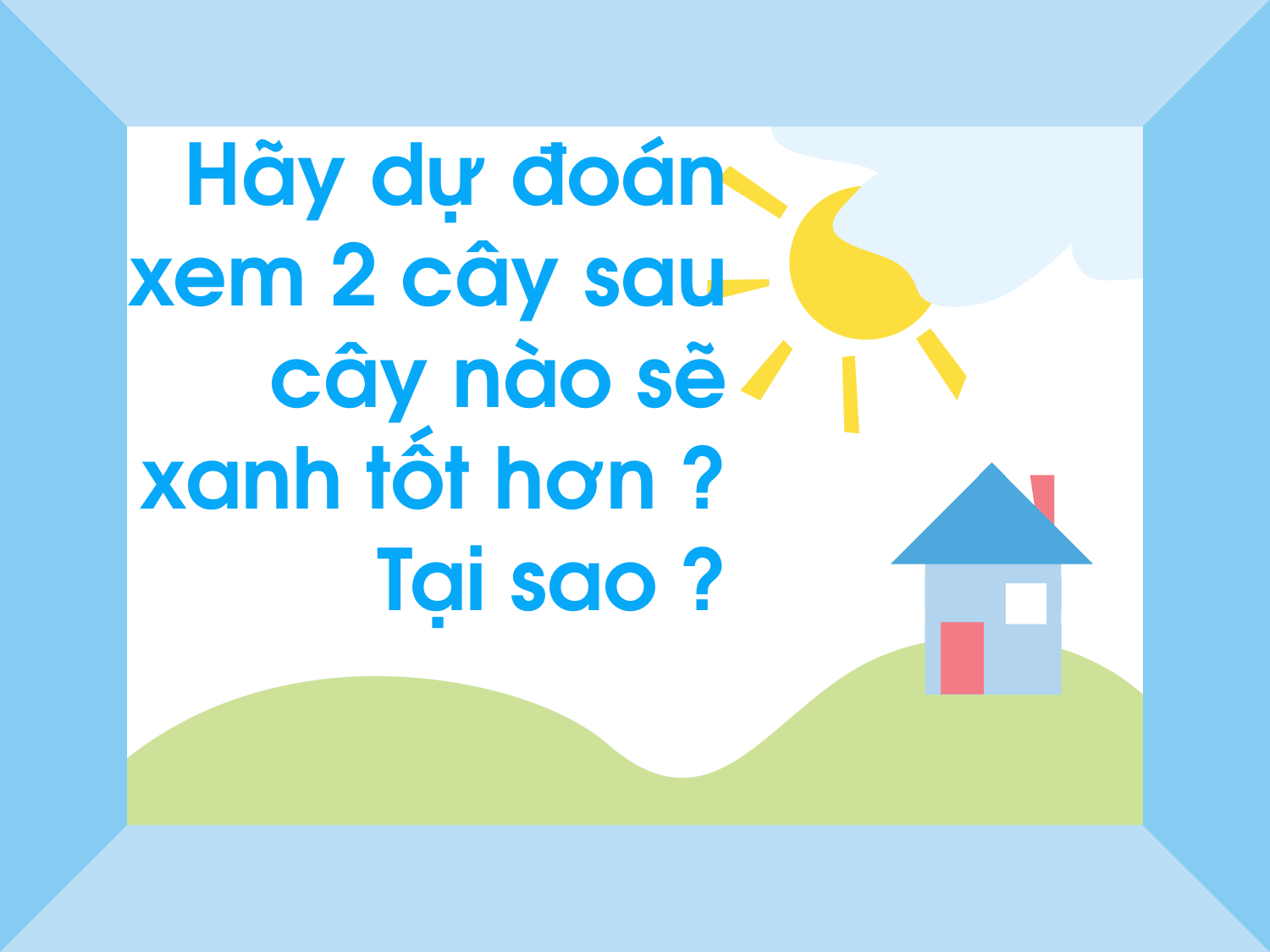

Hãy dự đoán xem 2 cây sau cây nào sẽ xanh tốt hơn ? Tại sao ?